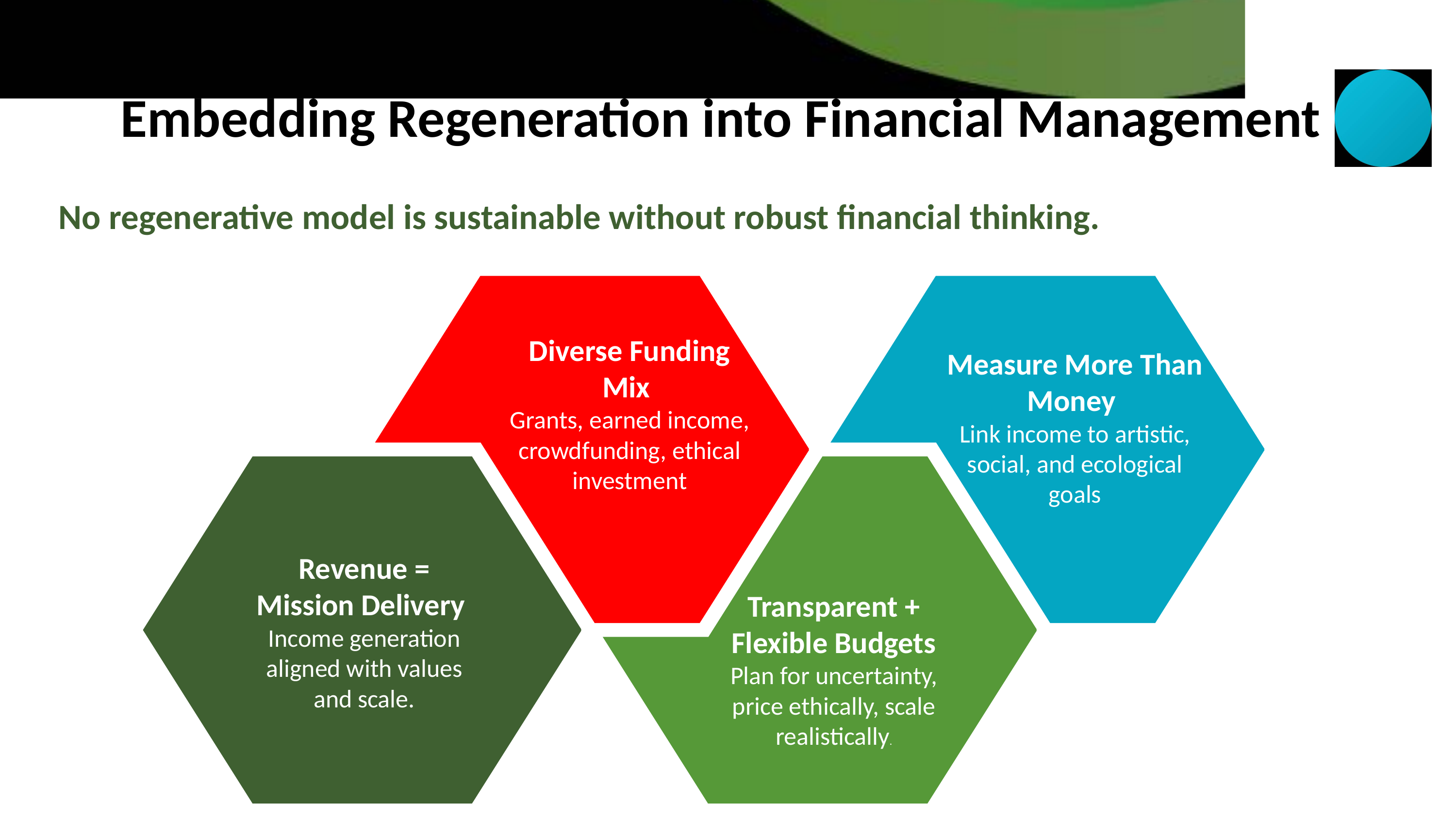

Embedding Regeneration into Financial Management
No regenerative model is sustainable without robust financial thinking.

Diverse Funding Mix
Grants, earned income, crowdfunding, ethical investment
Measure More Than Money
Link income to artistic, social, and ecological goals
Revenue = Mission Delivery
Income generation aligned with values and scale.
Transparent + Flexible Budgets
Plan for uncertainty, price ethically, scale realistically.